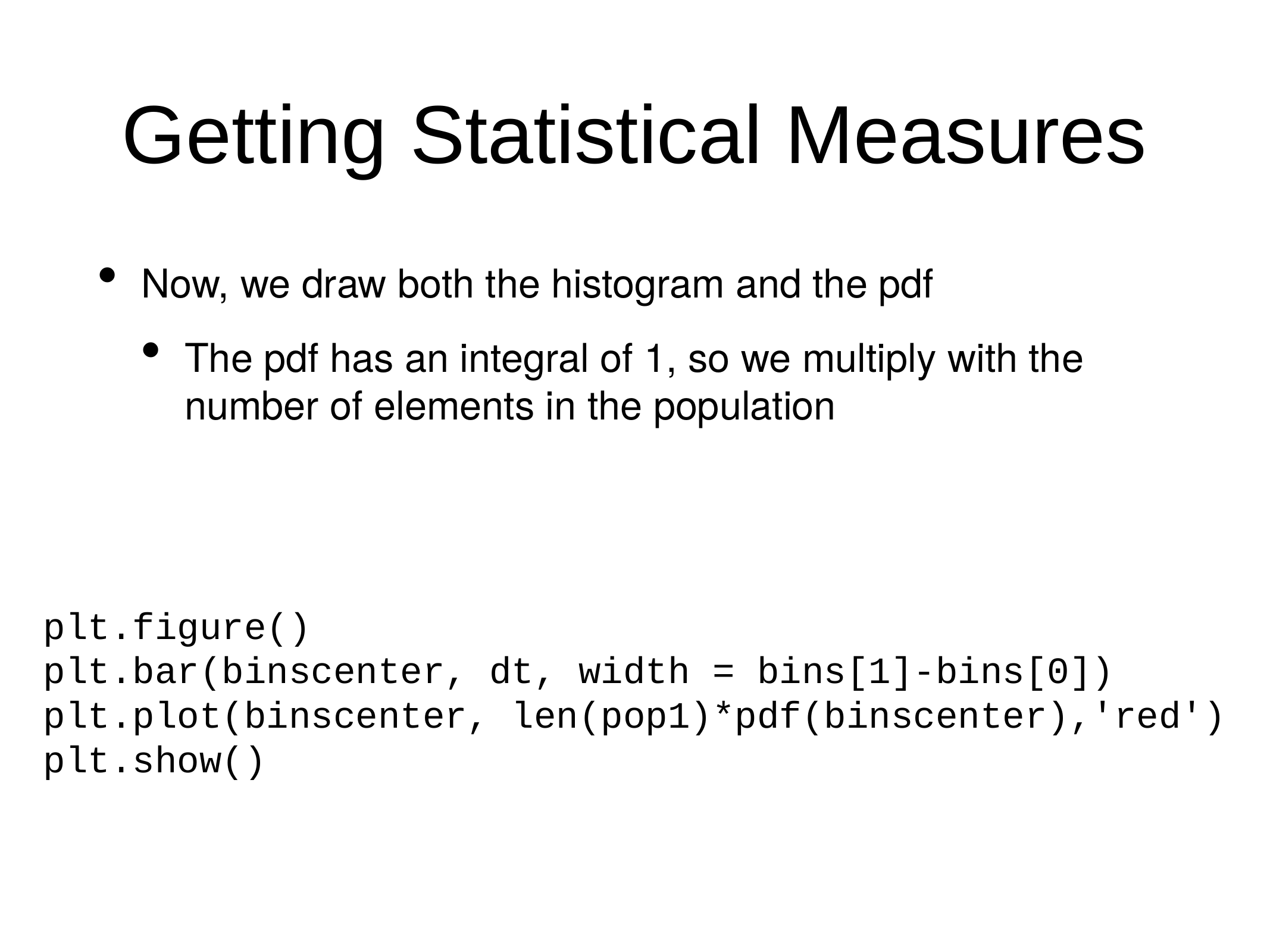

# Getting Statistical Measures
Now, we draw both the histogram and the pdf
The pdf has an integral of 1, so we multiply with the number of elements in the population
plt.figure()
plt.bar(binscenter, dt, width = bins[1]-bins[0])
plt.plot(binscenter, len(pop1)*pdf(binscenter),'red')
plt.show()